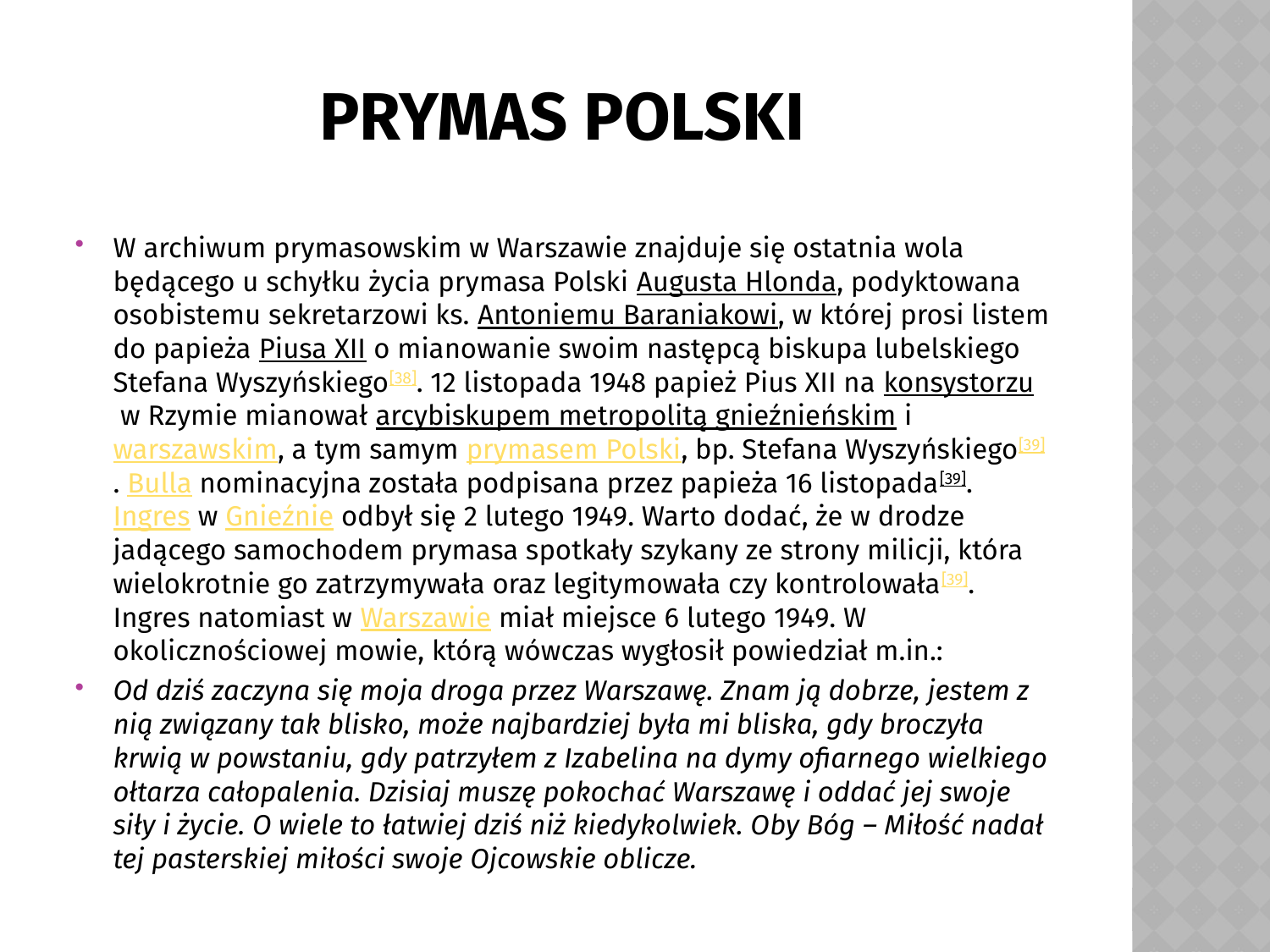

# PRYMAS POLSKI
W archiwum prymasowskim w Warszawie znajduje się ostatnia wola będącego u schyłku życia prymasa Polski Augusta Hlonda, podyktowana osobistemu sekretarzowi ks. Antoniemu Baraniakowi, w której prosi listem do papieża Piusa XII o mianowanie swoim następcą biskupa lubelskiego Stefana Wyszyńskiego[38]. 12 listopada 1948 papież Pius XII na konsystorzu w Rzymie mianował arcybiskupem metropolitą gnieźnieńskim i warszawskim, a tym samym prymasem Polski, bp. Stefana Wyszyńskiego[39]. Bulla nominacyjna została podpisana przez papieża 16 listopada[39]. Ingres w Gnieźnie odbył się 2 lutego 1949. Warto dodać, że w drodze jadącego samochodem prymasa spotkały szykany ze strony milicji, która wielokrotnie go zatrzymywała oraz legitymowała czy kontrolowała[39]. Ingres natomiast w Warszawie miał miejsce 6 lutego 1949. W okolicznościowej mowie, którą wówczas wygłosił powiedział m.in.:
Od dziś zaczyna się moja droga przez Warszawę. Znam ją dobrze, jestem z nią związany tak blisko, może najbardziej była mi bliska, gdy broczyła krwią w powstaniu, gdy patrzyłem z Izabelina na dymy ofiarnego wielkiego ołtarza całopalenia. Dzisiaj muszę pokochać Warszawę i oddać jej swoje siły i życie. O wiele to łatwiej dziś niż kiedykolwiek. Oby Bóg – Miłość nadał tej pasterskiej miłości swoje Ojcowskie oblicze.